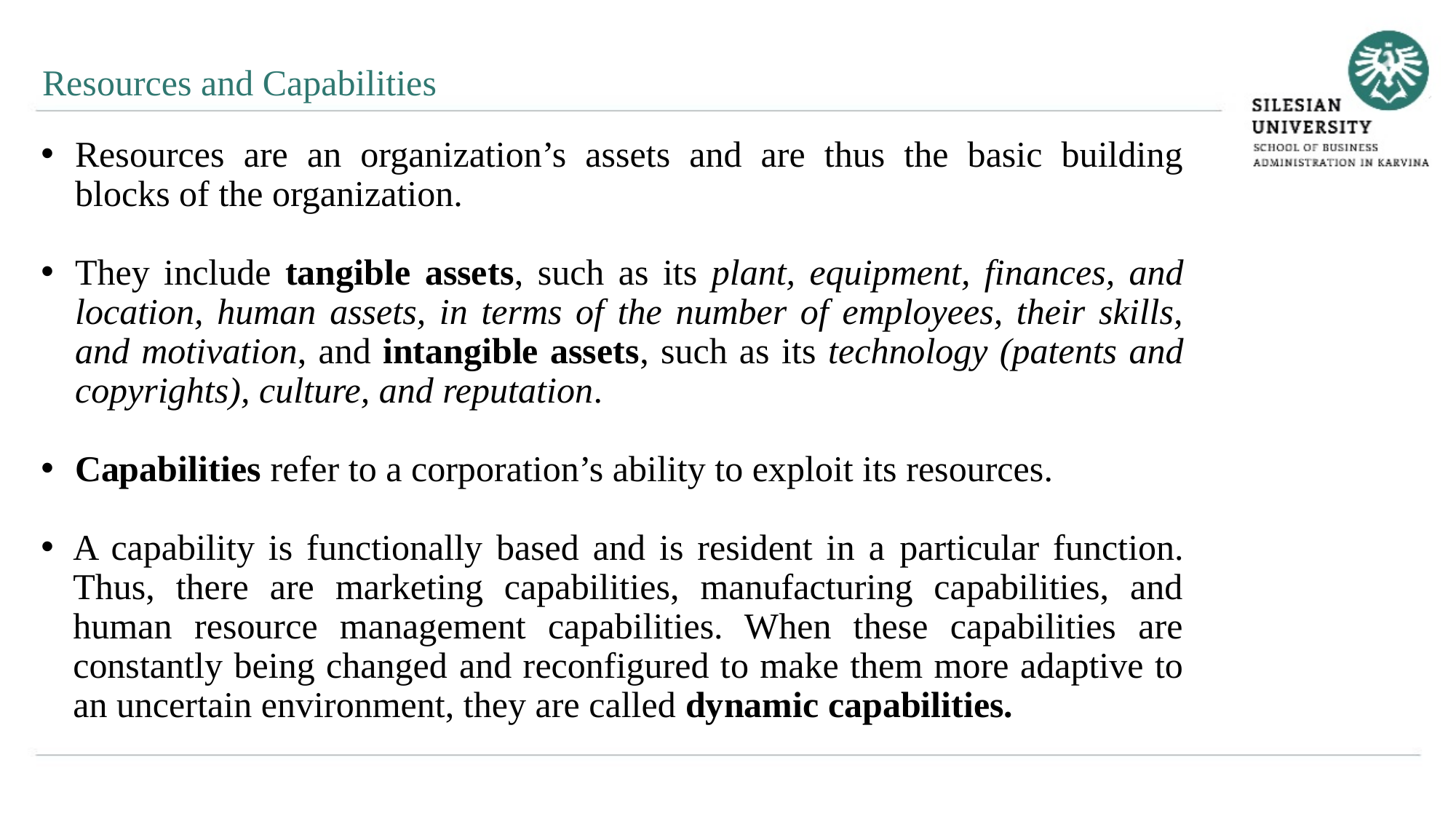

Resources and Capabilities
Resources are an organization’s assets and are thus the basic building blocks of the organization.

They include tangible assets, such as its plant, equipment, finances, and location, human assets, in terms of the number of employees, their skills, and motivation, and intangible assets, such as its technology (patents and copyrights), culture, and reputation.

Capabilities refer to a corporation’s ability to exploit its resources.

A capability is functionally based and is resident in a particular function. Thus, there are marketing capabilities, manufacturing capabilities, and human resource management capabilities. When these capabilities are constantly being changed and reconfigured to make them more adaptive to an uncertain environment, they are called dynamic capabilities.